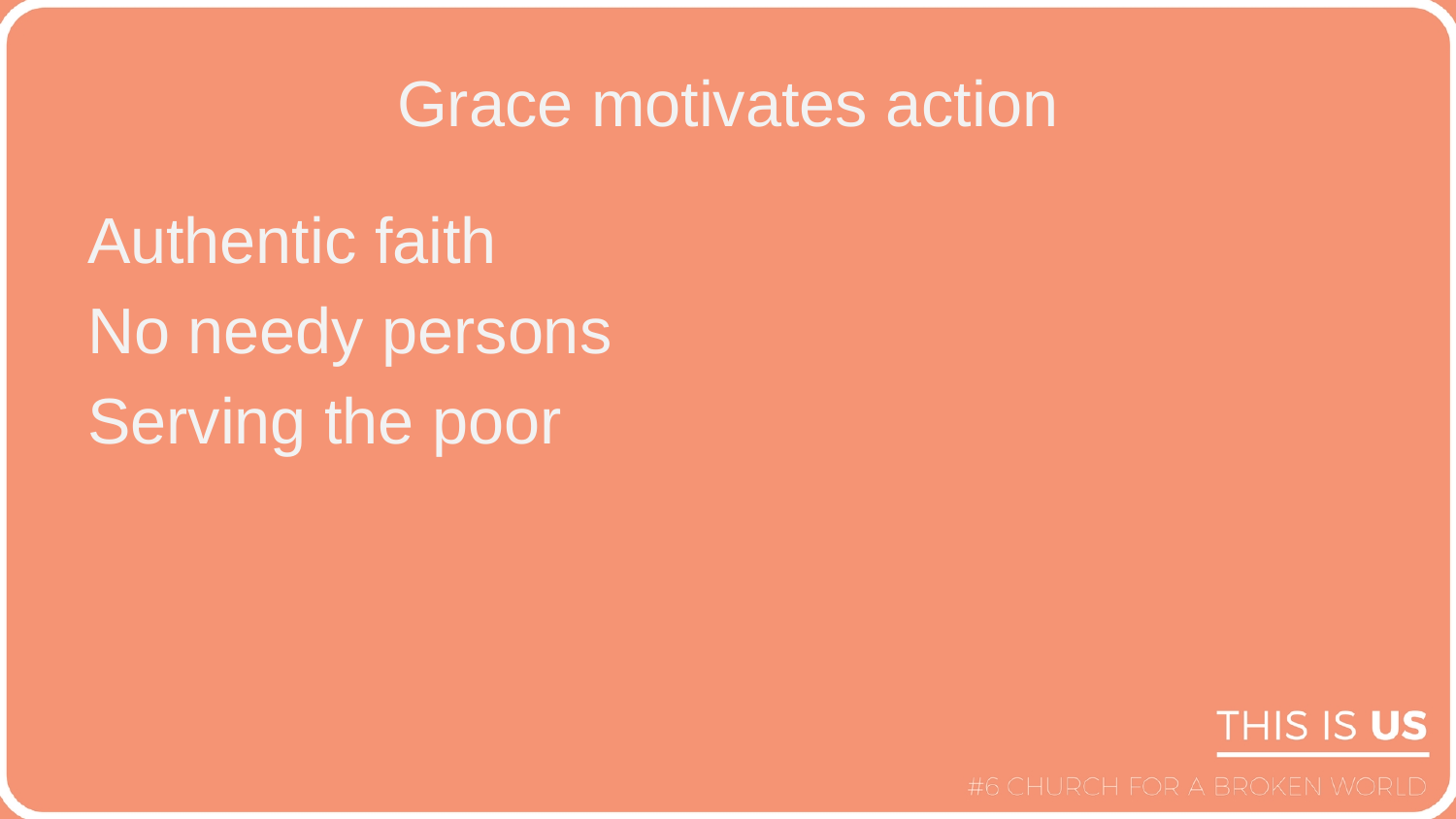

# Grace motivates action
Authentic faith
No needy persons
Serving the poor